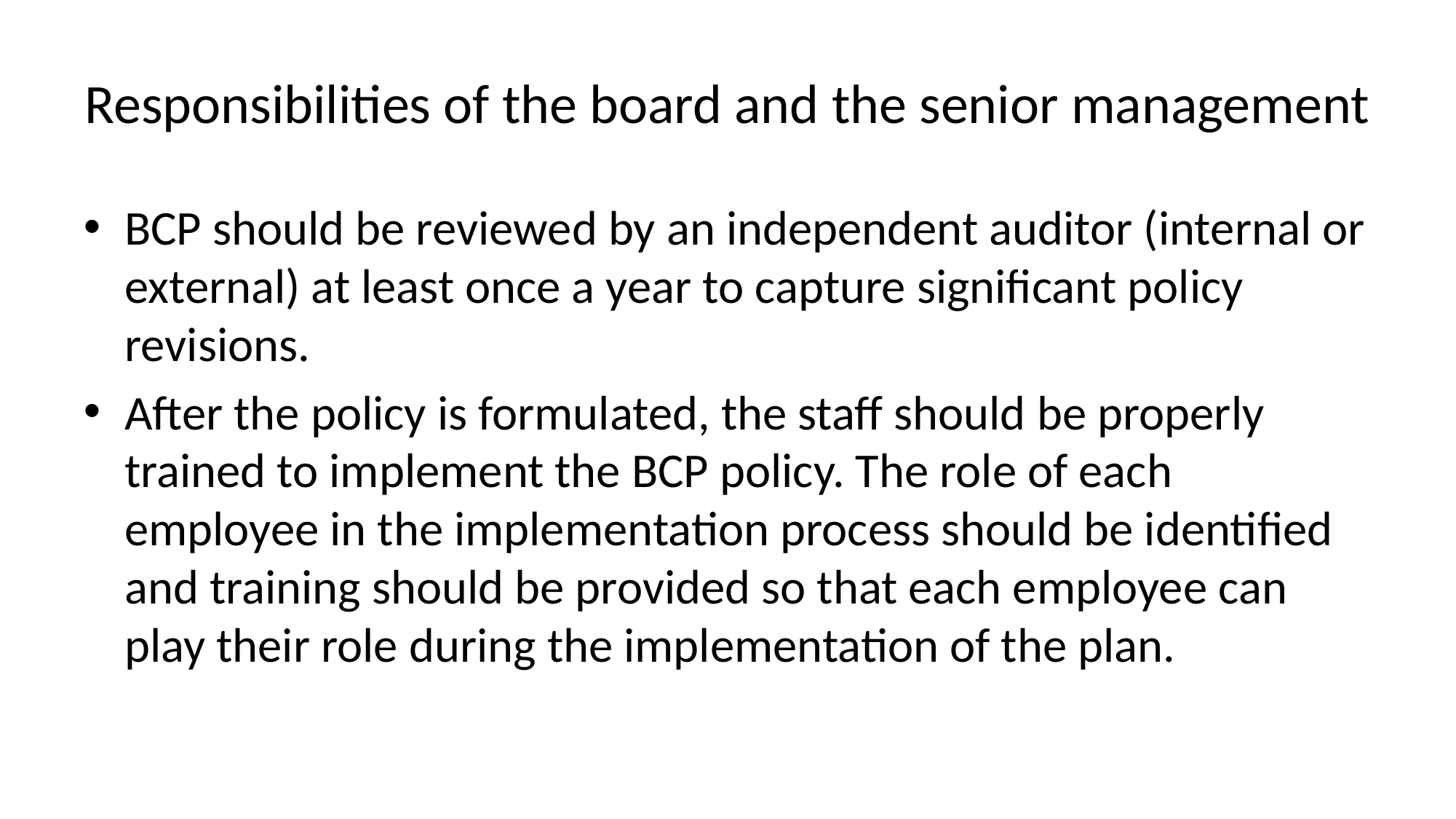

# Responsibilities of the board and the senior management
BCP should be reviewed by an independent auditor (internal or external) at least once a year to capture significant policy revisions.
After the policy is formulated, the staff should be properly trained to implement the BCP policy. The role of each employee in the implementation process should be identified and training should be provided so that each employee can play their role during the implementation of the plan.
7